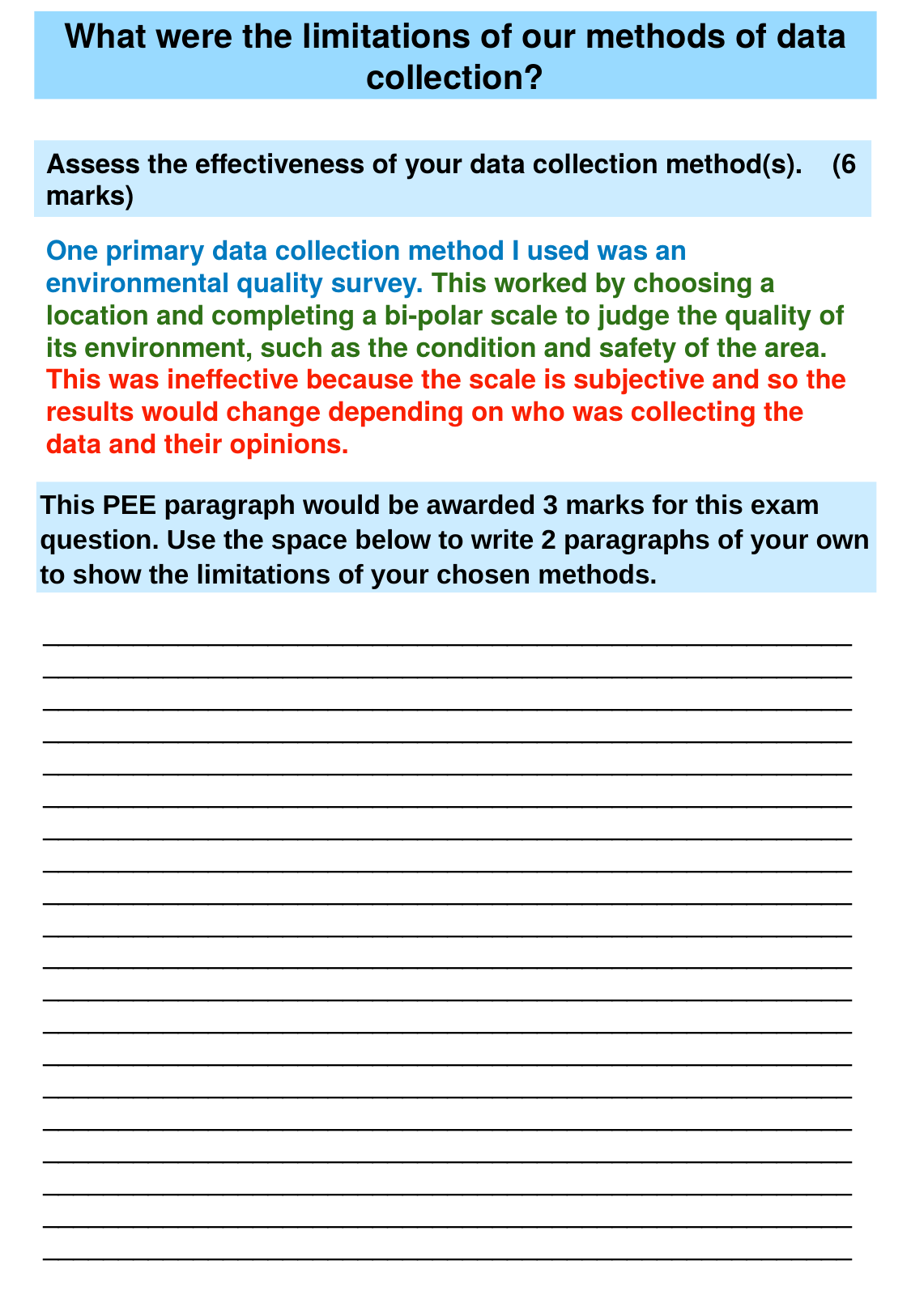

What were the limitations of our methods of data collection?
Assess the effectiveness of your data collection method(s).    (6 marks)
One primary data collection method I used was an environmental quality survey. This worked by choosing a location and completing a bi-polar scale to judge the quality of its environment, such as the condition and safety of the area. This was ineffective because the scale is subjective and so the results would change depending on who was collecting the data and their opinions.
This PEE paragraph would be awarded 3 marks for this exam question. Use the space below to write 2 paragraphs of your own to show the limitations of your chosen methods.
________________________________________________________________________________________________________________________________________________________________________________________________________________________________________________________________________________________________________________________________________________________________________________________________________________________________________________________________________________________________________________________________________________________________________________________________________________________________________________________________________________________________________________________________________________________________________________________________________________________________________________________________________________________________________________________________________________________________________________________________________________________________________________________________________________________________________________________